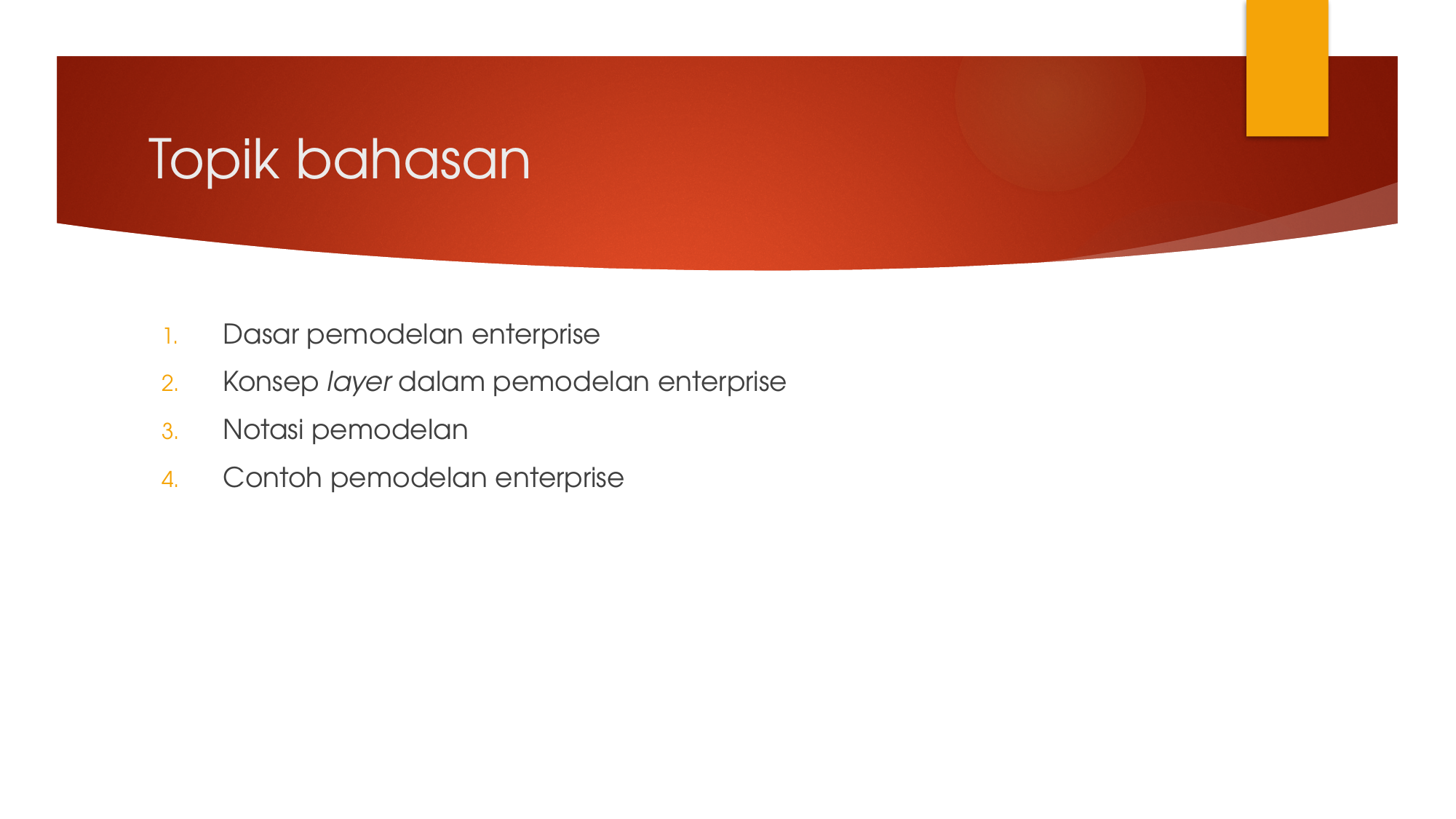

# Topik bahasan
Dasar pemodelan enterprise
Konsep layer dalam pemodelan enterprise
Notasi pemodelan
Contoh pemodelan enterprise